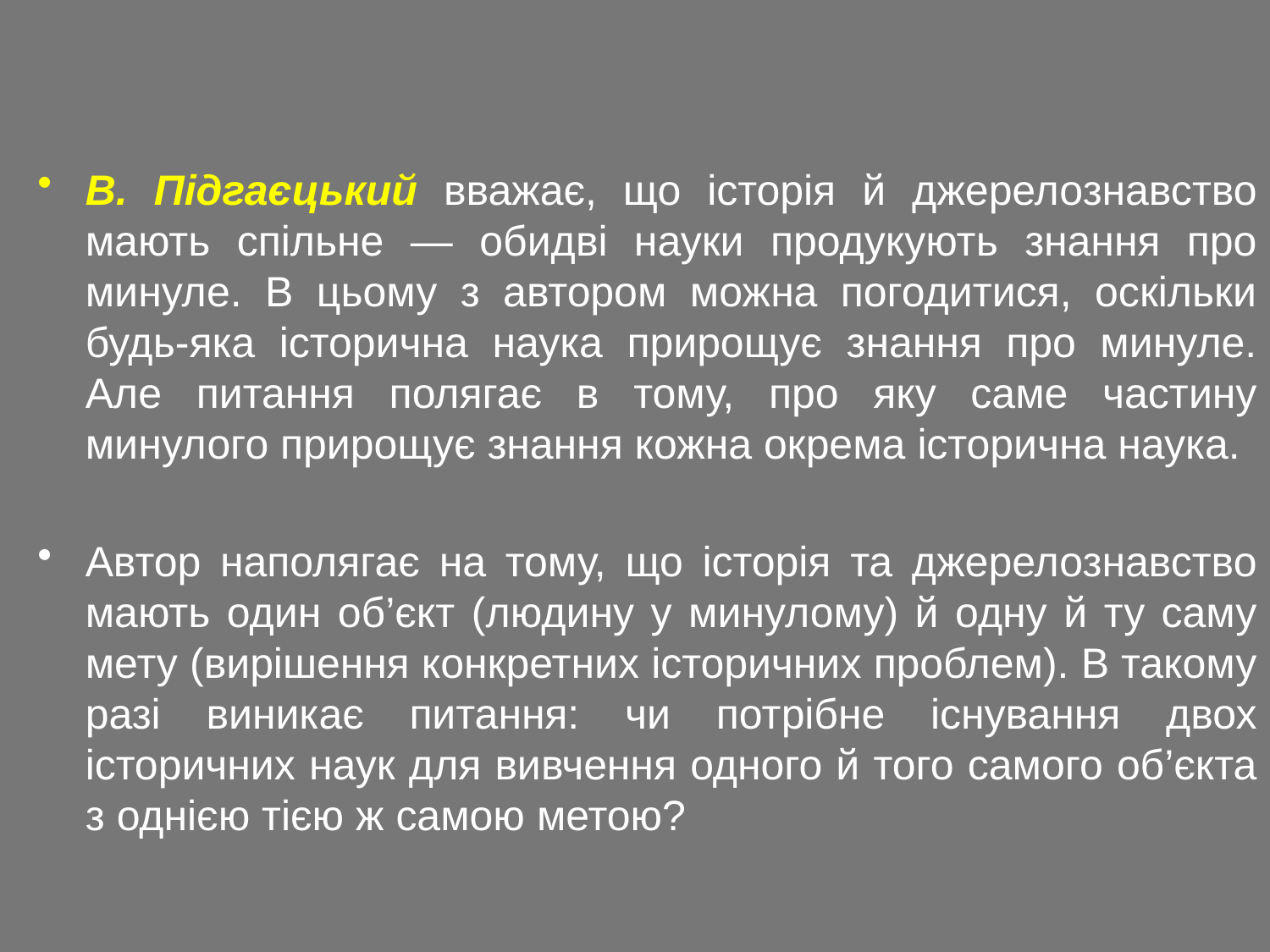

В. Підгаєцький вважає, що історія й джерелознавство мають спільне — обидві науки продукують знання про минуле. В цьому з автором можна погодитися, оскільки будь-яка історична наука прирощує знання про минуле. Але питання полягає в тому, про яку саме частину минулого прирощує знання кожна окрема історична наука.

Автор наполягає на тому, що історія та джерелознавство мають один об’єкт (людину у минулому) й одну й ту саму мету (вирішення конкретних історичних проблем). В такому разі виникає питання: чи потрібне існування двох історичних наук для вивчення одного й того самого об’єкта з однією тією ж самою метою?